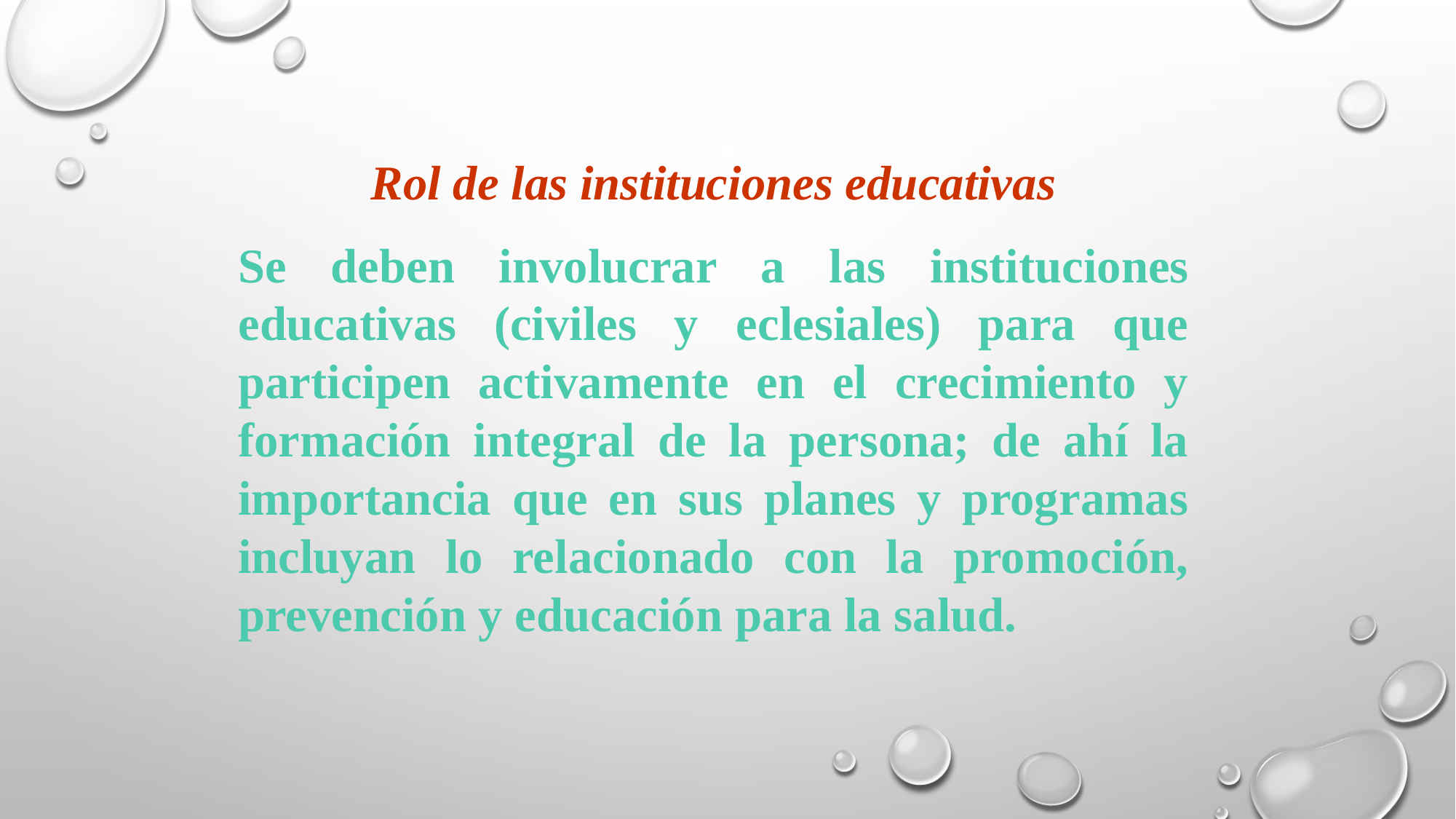

Rol de las instituciones educativas
Se deben involucrar a las instituciones educativas (civiles y eclesiales) para que participen activamente en el crecimiento y formación integral de la persona; de ahí la importancia que en sus planes y programas incluyan lo relacionado con la promoción, prevención y educación para la salud.